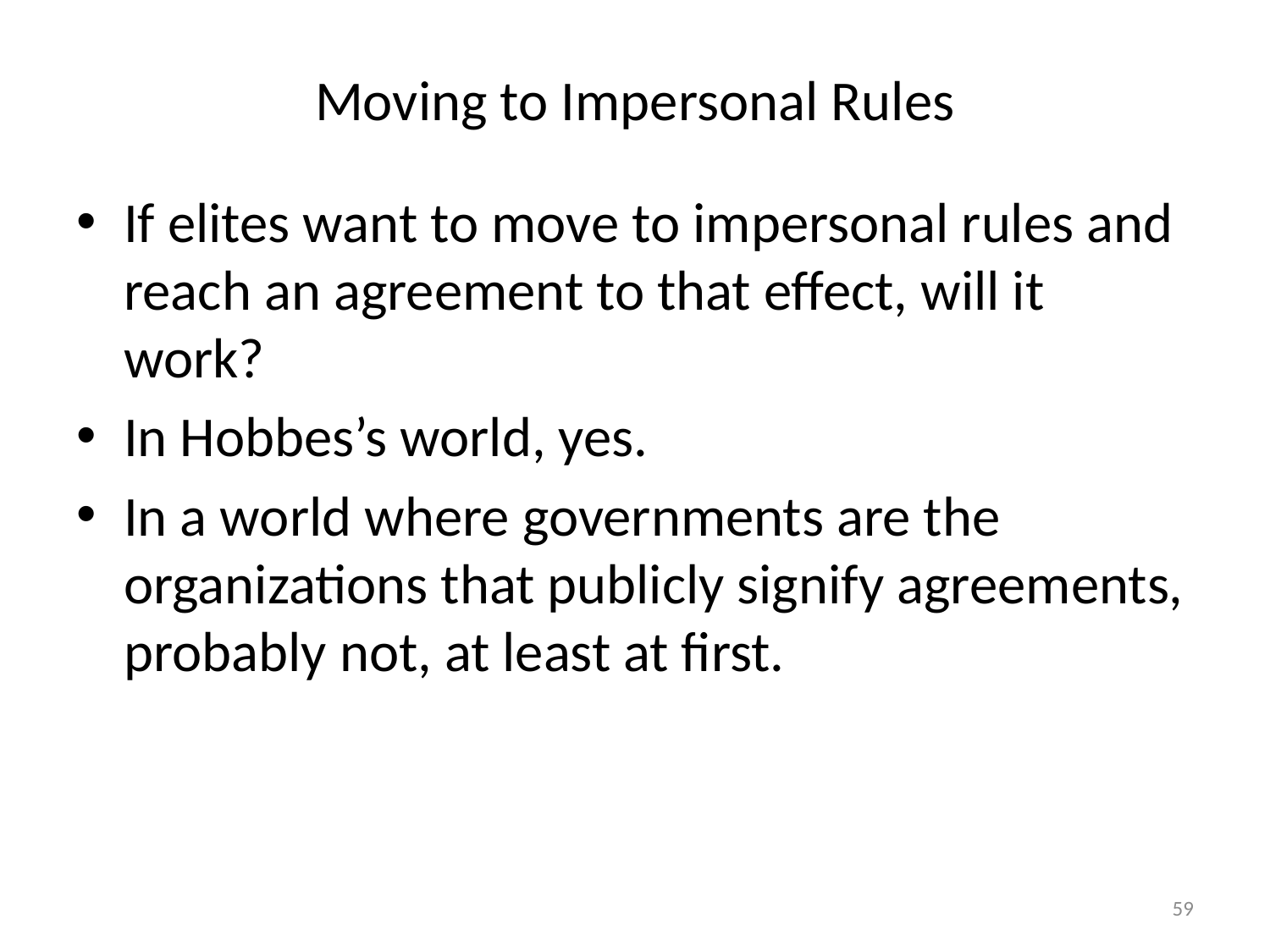

# Moving to Impersonal Rules
If elites want to move to impersonal rules and reach an agreement to that effect, will it work?
In Hobbes’s world, yes.
In a world where governments are the organizations that publicly signify agreements, probably not, at least at first.
59